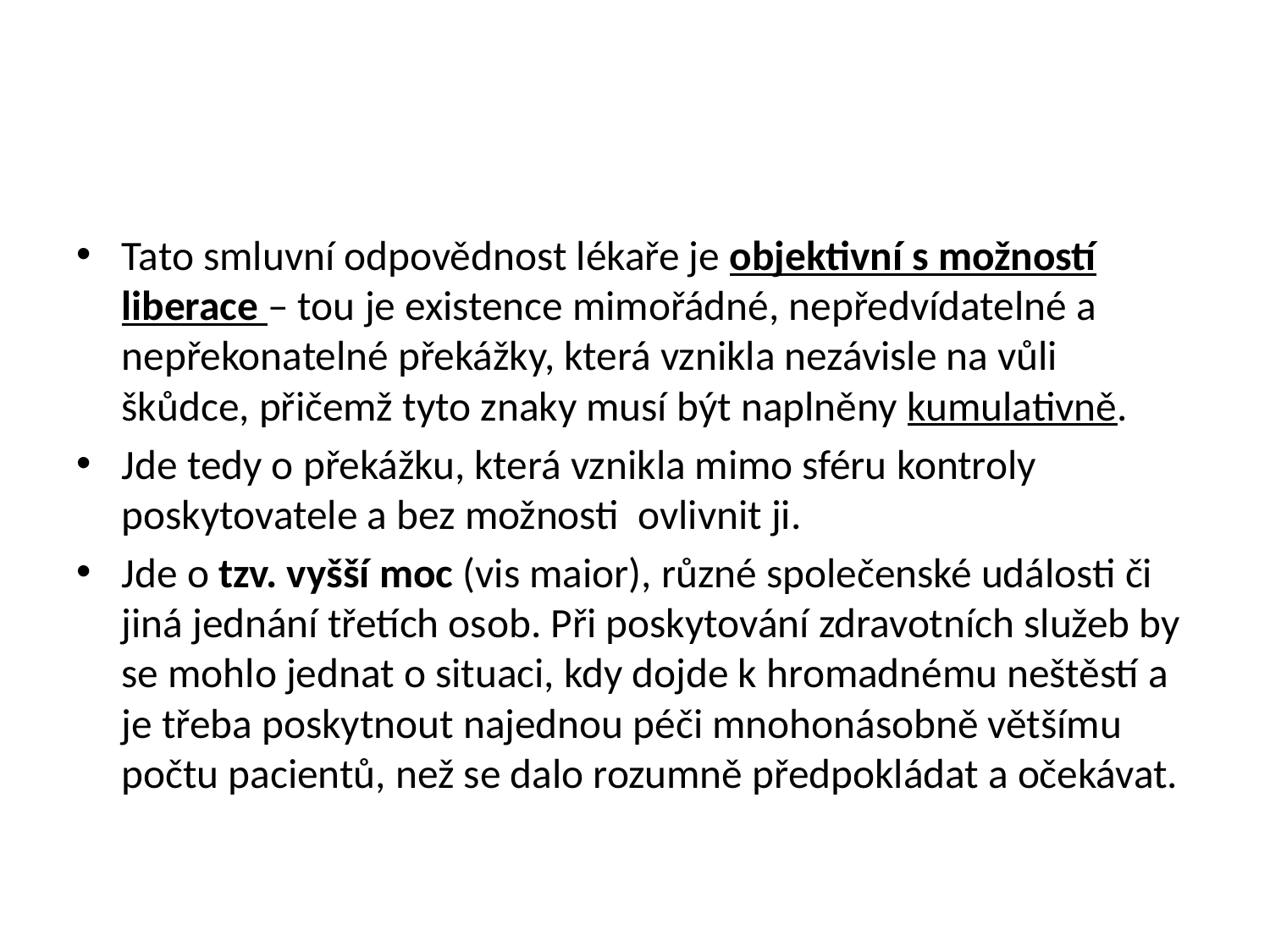

#
Tato smluvní odpovědnost lékaře je objektivní s možností liberace – tou je existence mimořádné, nepředvídatelné a nepřekonatelné překážky, která vznikla nezávisle na vůli škůdce, přičemž tyto znaky musí být naplněny kumulativně.
Jde tedy o překážku, která vznikla mimo sféru kontroly poskytovatele a bez možnosti  ovlivnit ji.
Jde o tzv. vyšší moc (vis maior), různé společenské události či jiná jednání třetích osob. Při poskytování zdravotních služeb by se mohlo jednat o situaci, kdy dojde k hromadnému neštěstí a je třeba poskytnout najednou péči mnohonásobně většímu počtu pacientů, než se dalo rozumně předpokládat a očekávat.